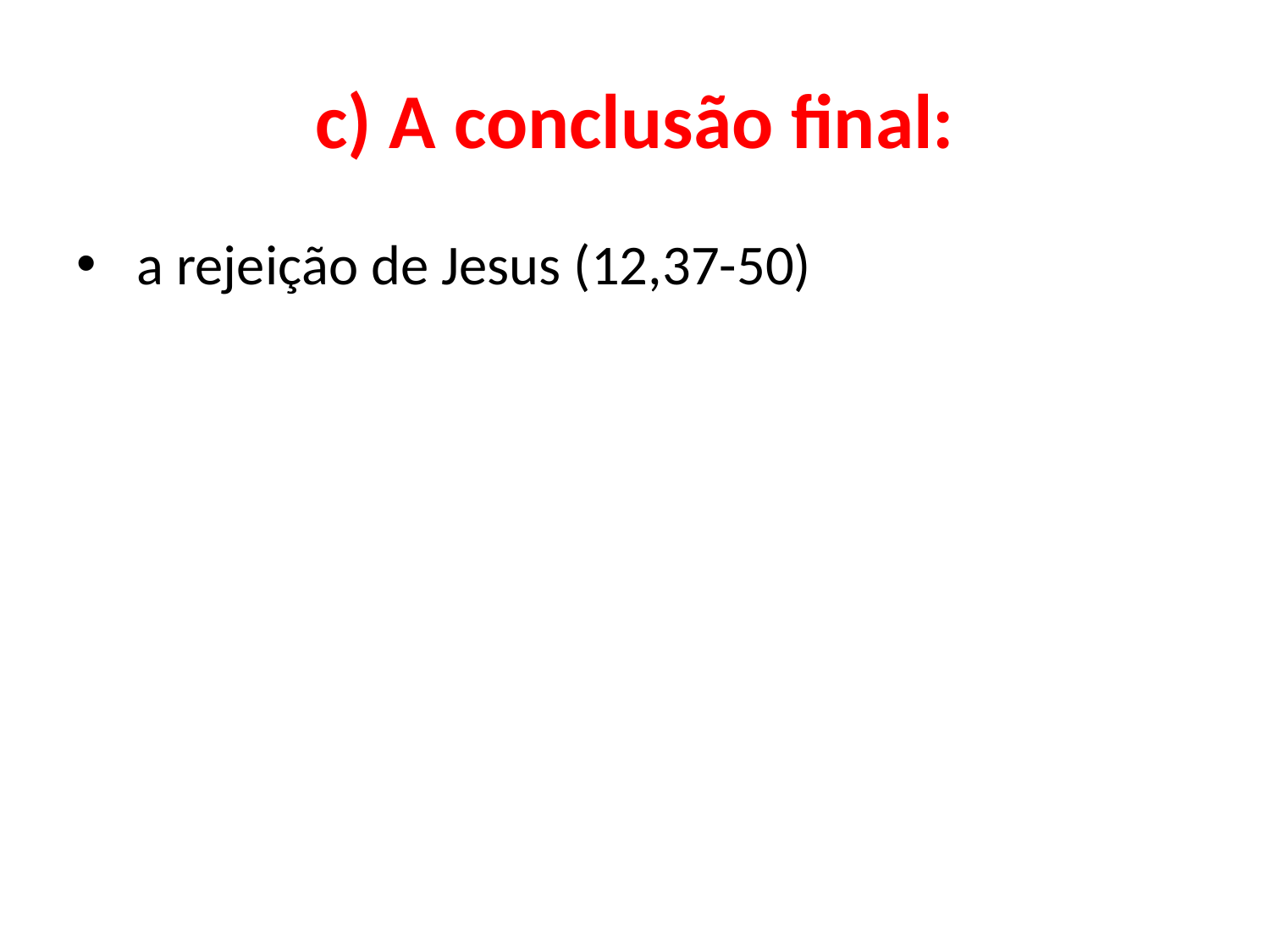

# c) A conclusão final:
 a rejeição de Jesus (12,37-50)